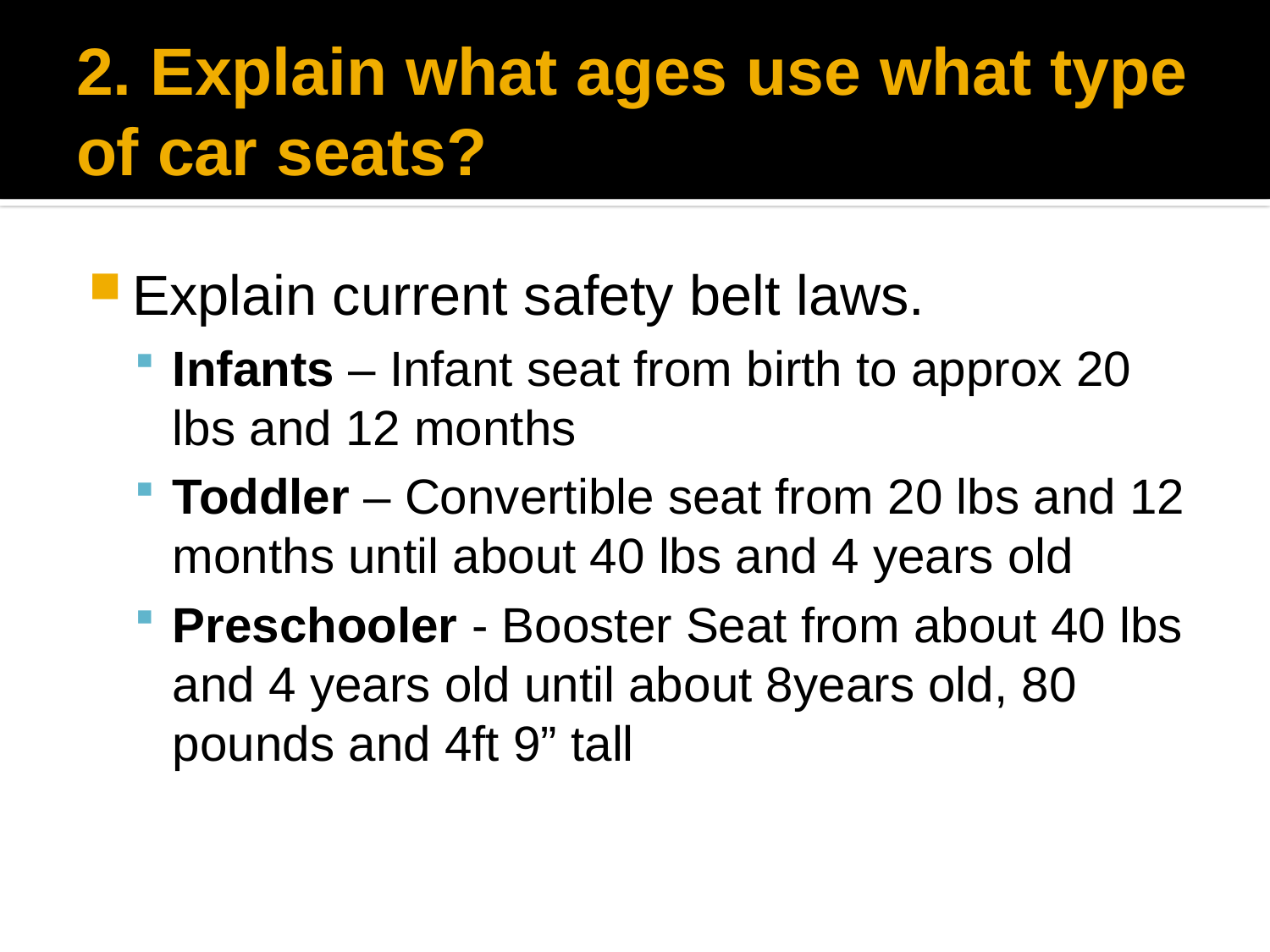

# 2. Explain what ages use what type of car seats?
Explain current safety belt laws.
Infants – Infant seat from birth to approx 20 lbs and 12 months
Toddler – Convertible seat from 20 lbs and 12 months until about 40 lbs and 4 years old
Preschooler - Booster Seat from about 40 lbs and 4 years old until about 8years old, 80 pounds and 4ft 9” tall